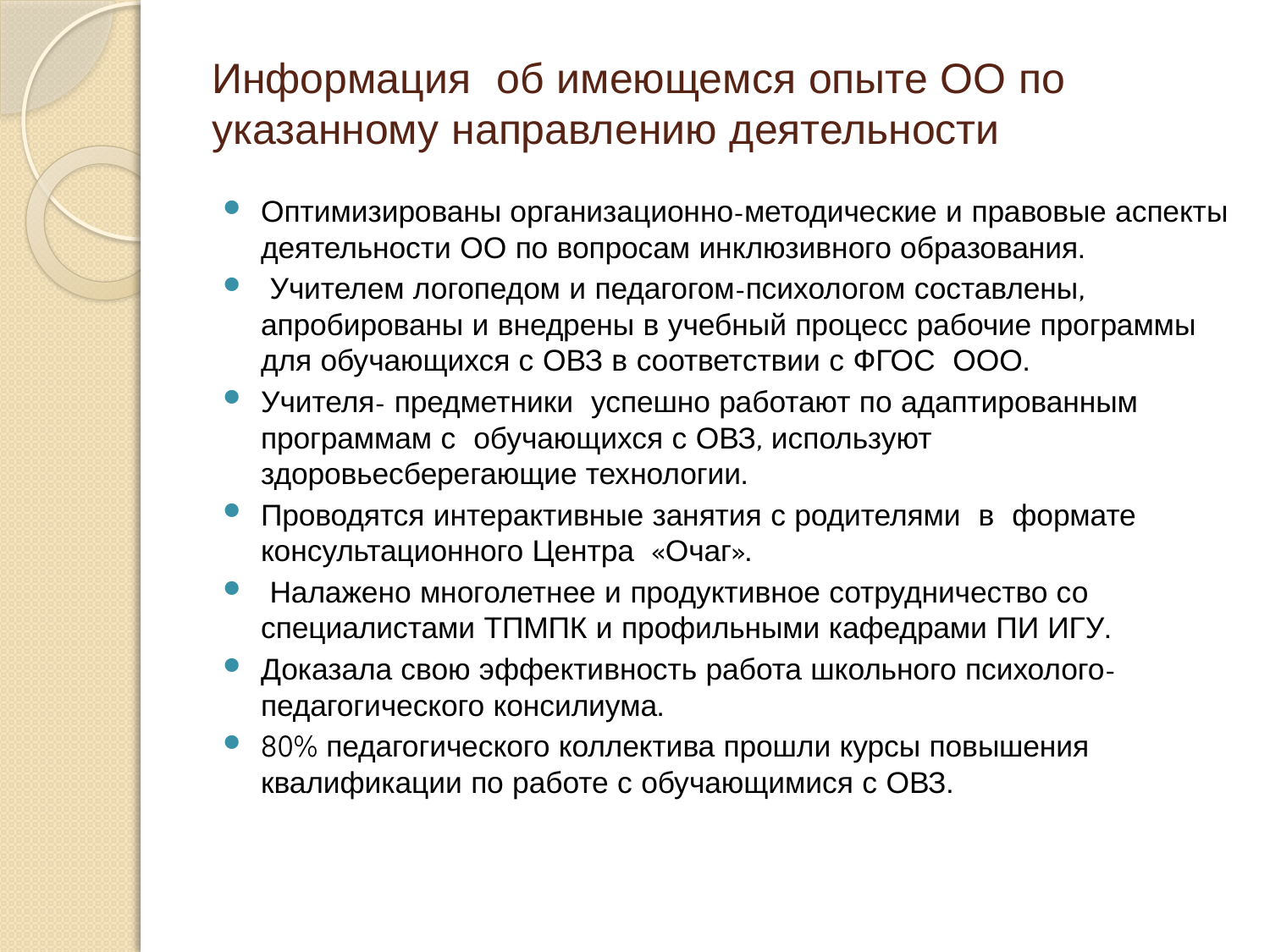

# Информация  об имеющемся опыте ОО по указанному направлению деятельности
Оптимизированы организационно-методические и правовые аспекты деятельности ОО по вопросам инклюзивного образования.
 Учителем логопедом и педагогом-психологом составлены, апробированы и внедрены в учебный процесс рабочие программы для обучающихся с ОВЗ в соответствии с ФГОС  ООО.
Учителя- предметники  успешно работают по адаптированным программам с  обучающихся с ОВЗ, используют здоровьесберегающие технологии.
Проводятся интерактивные занятия с родителями  в  формате консультационного Центра  «Очаг».
 Налажено многолетнее и продуктивное сотрудничество со специалистами ТПМПК и профильными кафедрами ПИ ИГУ.
Доказала свою эффективность работа школьного психолого-педагогического консилиума.
80% педагогического коллектива прошли курсы повышения квалификации по работе с обучающимися с ОВЗ.